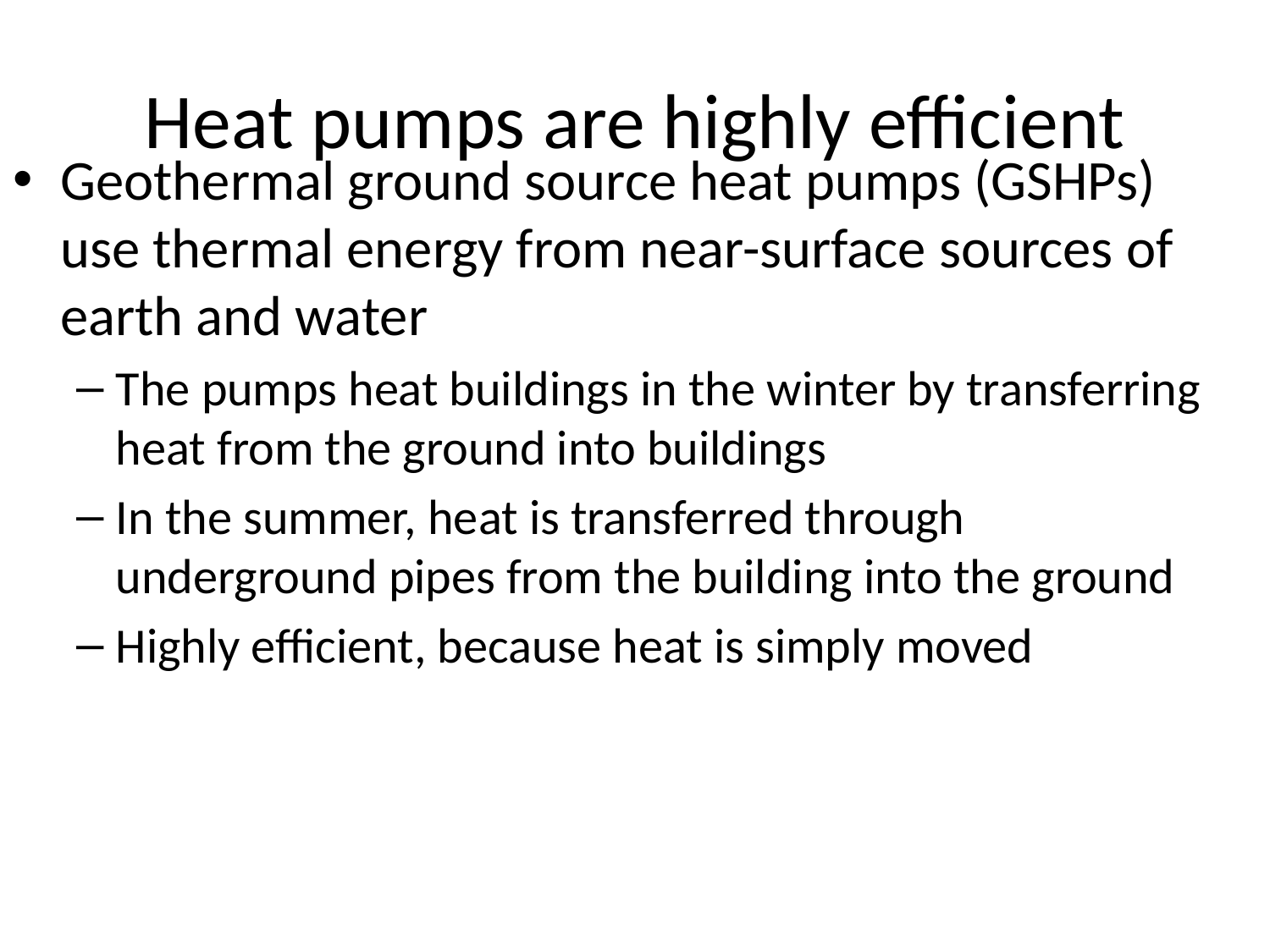

# Heat pumps are highly efficient
Geothermal ground source heat pumps (GSHPs) use thermal energy from near-surface sources of earth and water
The pumps heat buildings in the winter by transferring heat from the ground into buildings
In the summer, heat is transferred through underground pipes from the building into the ground
Highly efficient, because heat is simply moved